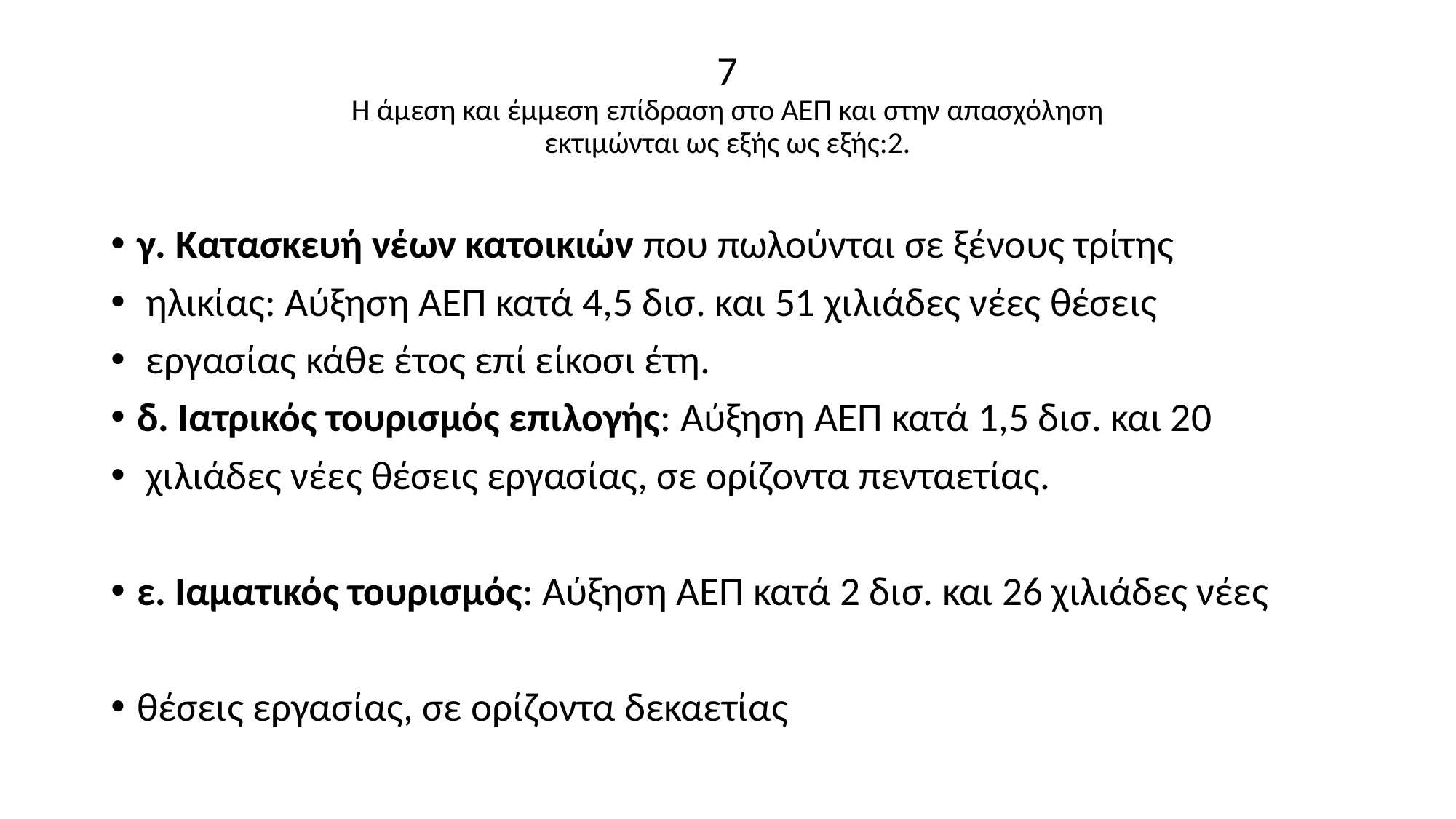

# 7 Η άμεση και έμμεση επίδραση στο ΑΕΠ και στην απασχόληση εκτιμώνται ως εξής ως εξής:2.
γ. Κατασκευή νέων κατοικιών που πωλούνται σε ξένους τρίτης
 ηλικίας: Αύξηση ΑΕΠ κατά 4,5 δισ. και 51 χιλιάδες νέες θέσεις
 εργασίας κάθε έτος επί είκοσι έτη.
δ. Ιατρικός τουρισμός επιλογής: Αύξηση ΑΕΠ κατά 1,5 δισ. και 20
 χιλιάδες νέες θέσεις εργασίας, σε ορίζοντα πενταετίας.

ε. Ιαματικός τουρισμός: Αύξηση ΑΕΠ κατά 2 δισ. και 26 χιλιάδες νέες

θέσεις εργασίας, σε ορίζοντα δεκαετίας